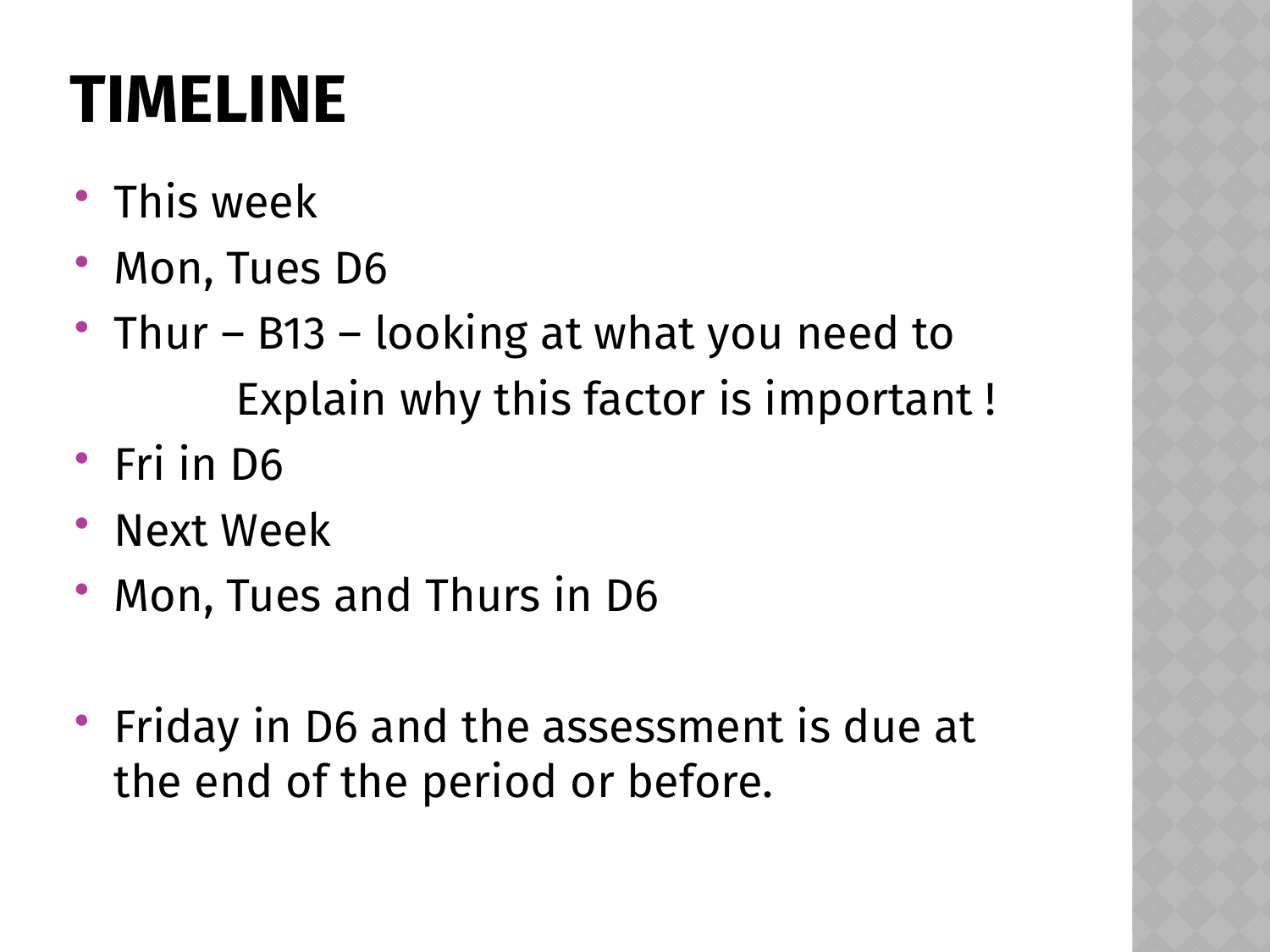

# Timeline
This week
Mon, Tues D6
Thur – B13 – looking at what you need to
             Explain why this factor is important !
Fri in D6
Next Week
Mon, Tues and Thurs in D6

Friday in D6 and the assessment is due at the end of the period or before.